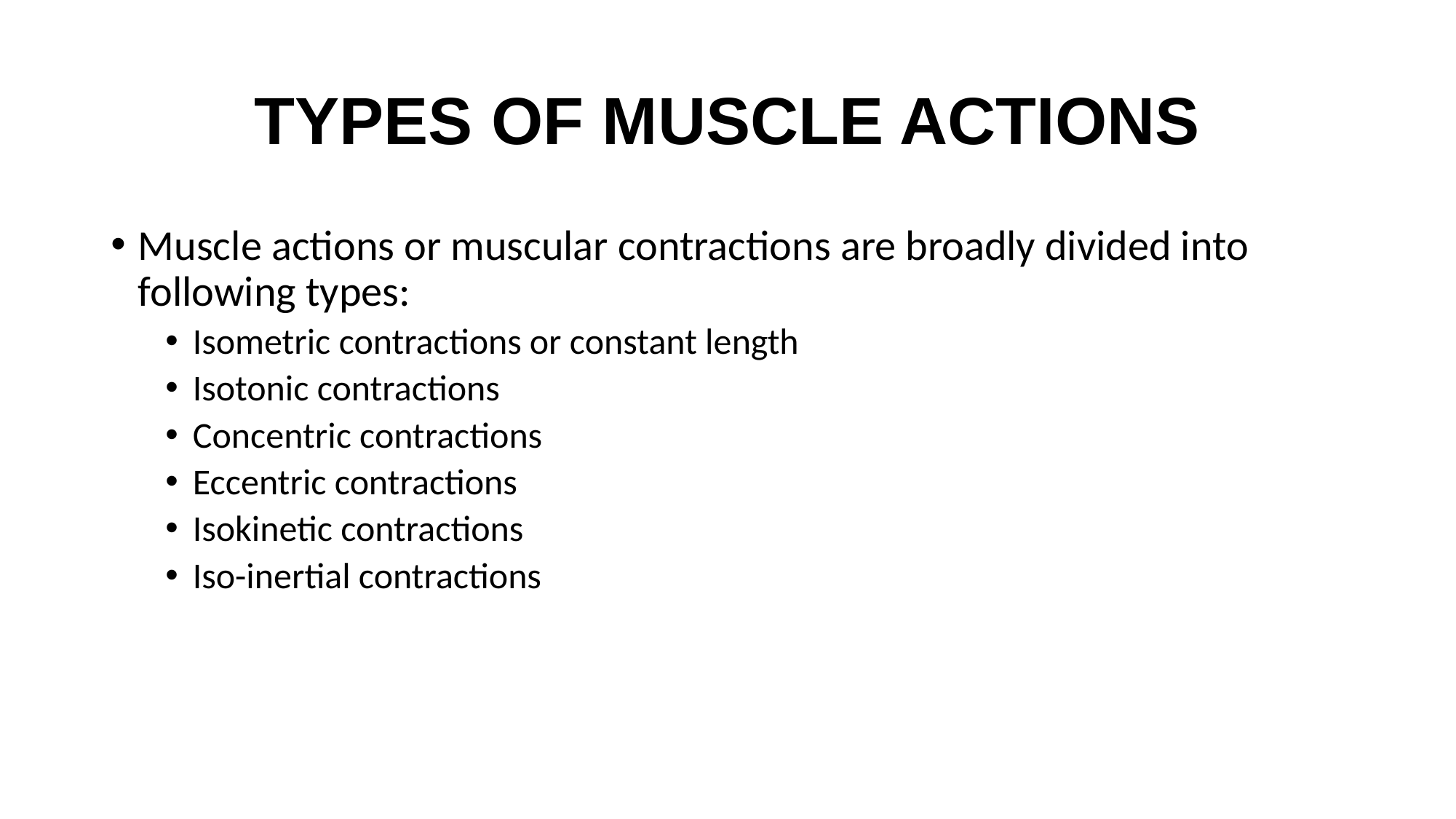

# TYPES OF MUSCLE ACTIONS
Muscle actions or muscular contractions are broadly divided into following types:
Isometric contractions or constant length
Isotonic contractions
Concentric contractions
Eccentric contractions
Isokinetic contractions
Iso-inertial contractions